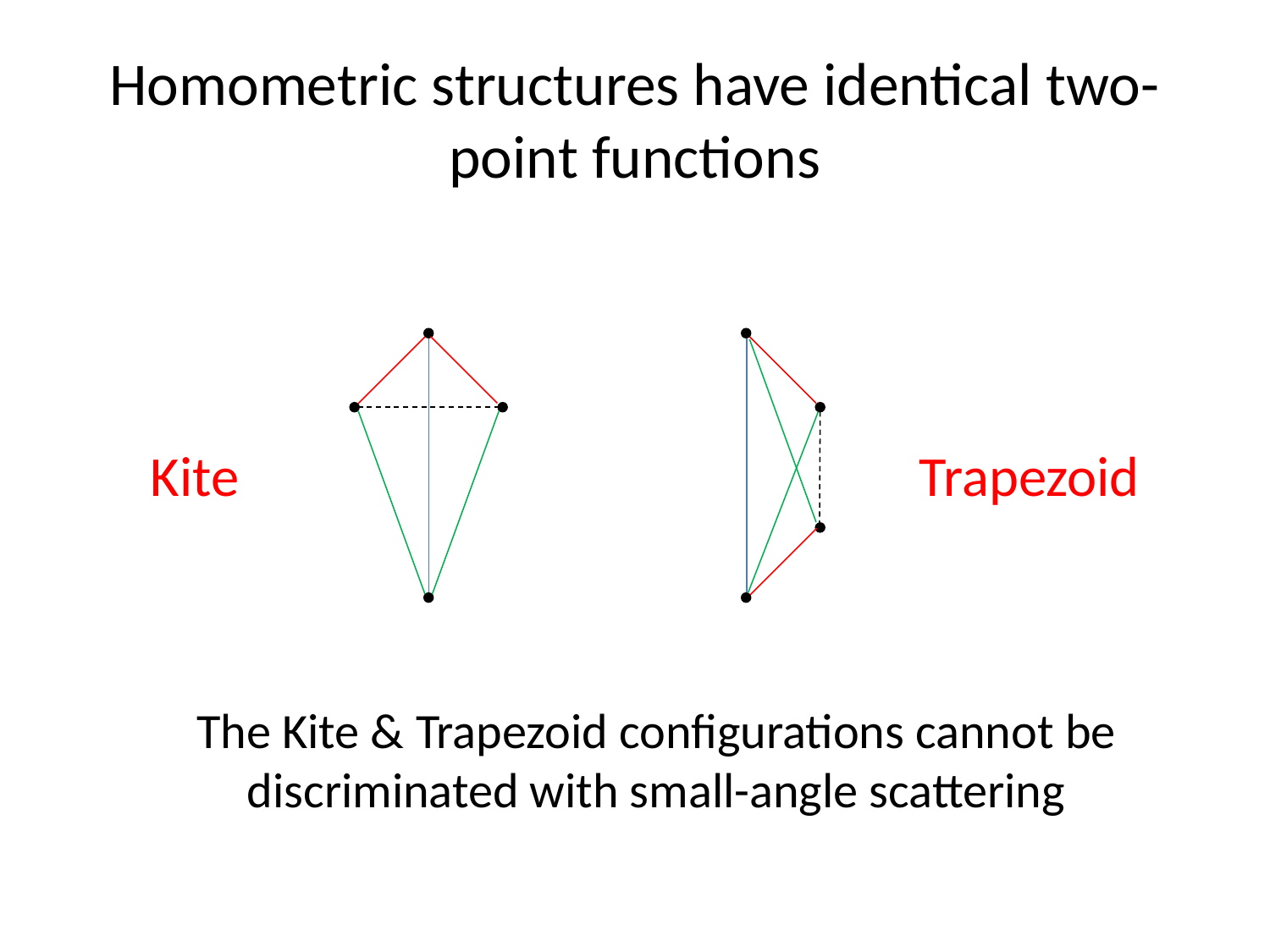

# Homometric structures have identical two-point functions

Kite
Trapezoid

The Kite & Trapezoid configurations cannot be discriminated with small-angle scattering